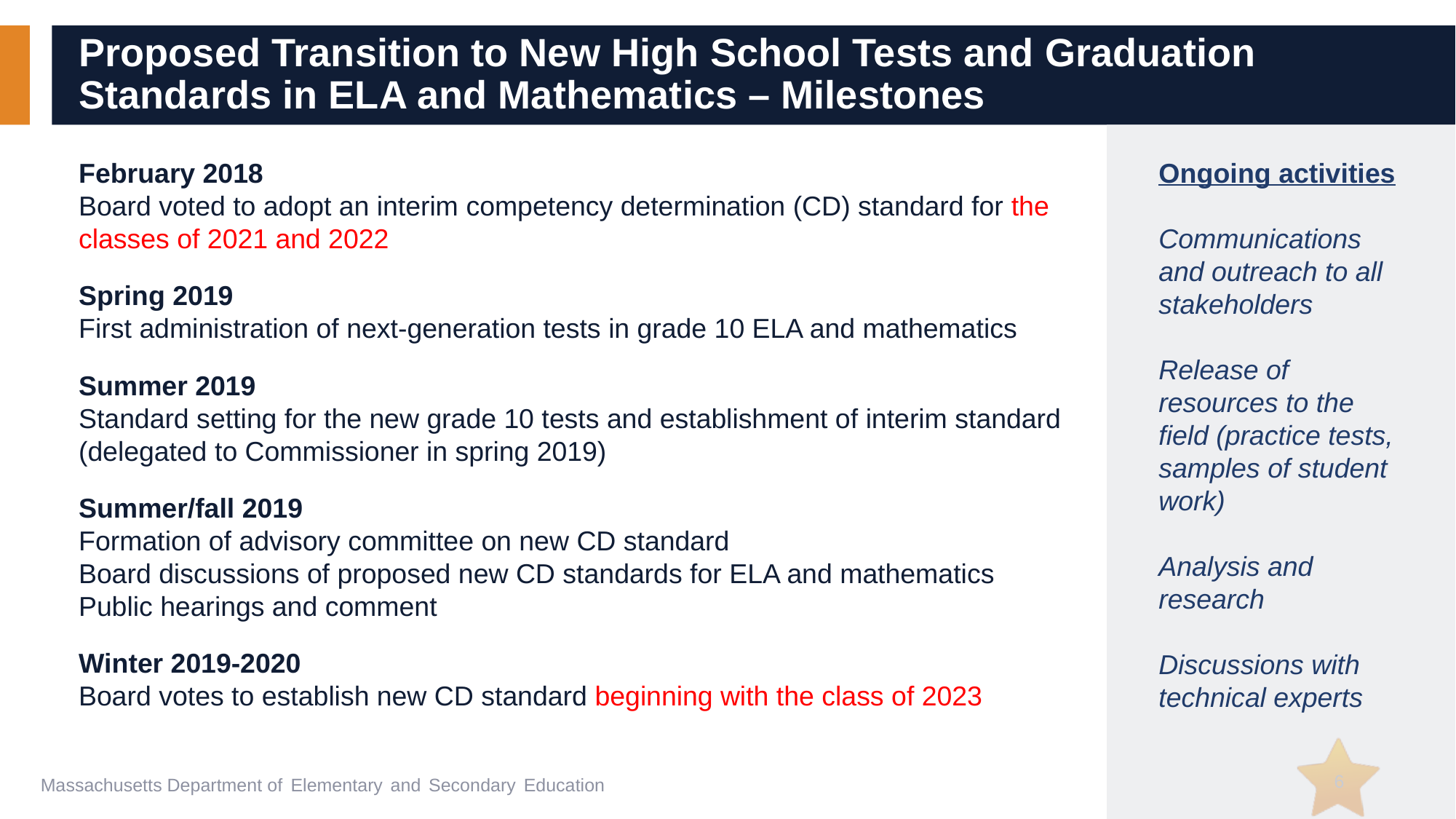

# Proposed Transition to New High School Tests and Graduation Standards in ELA and Mathematics – Milestones

February 2018
Board voted to adopt an interim competency determination (CD) standard for the classes of 2021 and 2022
Spring 2019
First administration of next-generation tests in grade 10 ELA and mathematics
Summer 2019
Standard setting for the new grade 10 tests and establishment of interim standard (delegated to Commissioner in spring 2019)
Summer/fall 2019
Formation of advisory committee on new CD standard
Board discussions of proposed new CD standards for ELA and mathematics
Public hearings and comment
Winter 2019-2020
Board votes to establish new CD standard beginning with the class of 2023
Ongoing activities

Communications and outreach to all stakeholders

Release of resources to the field (practice tests, samples of student work)

Analysis and research

Discussions with technical experts
6